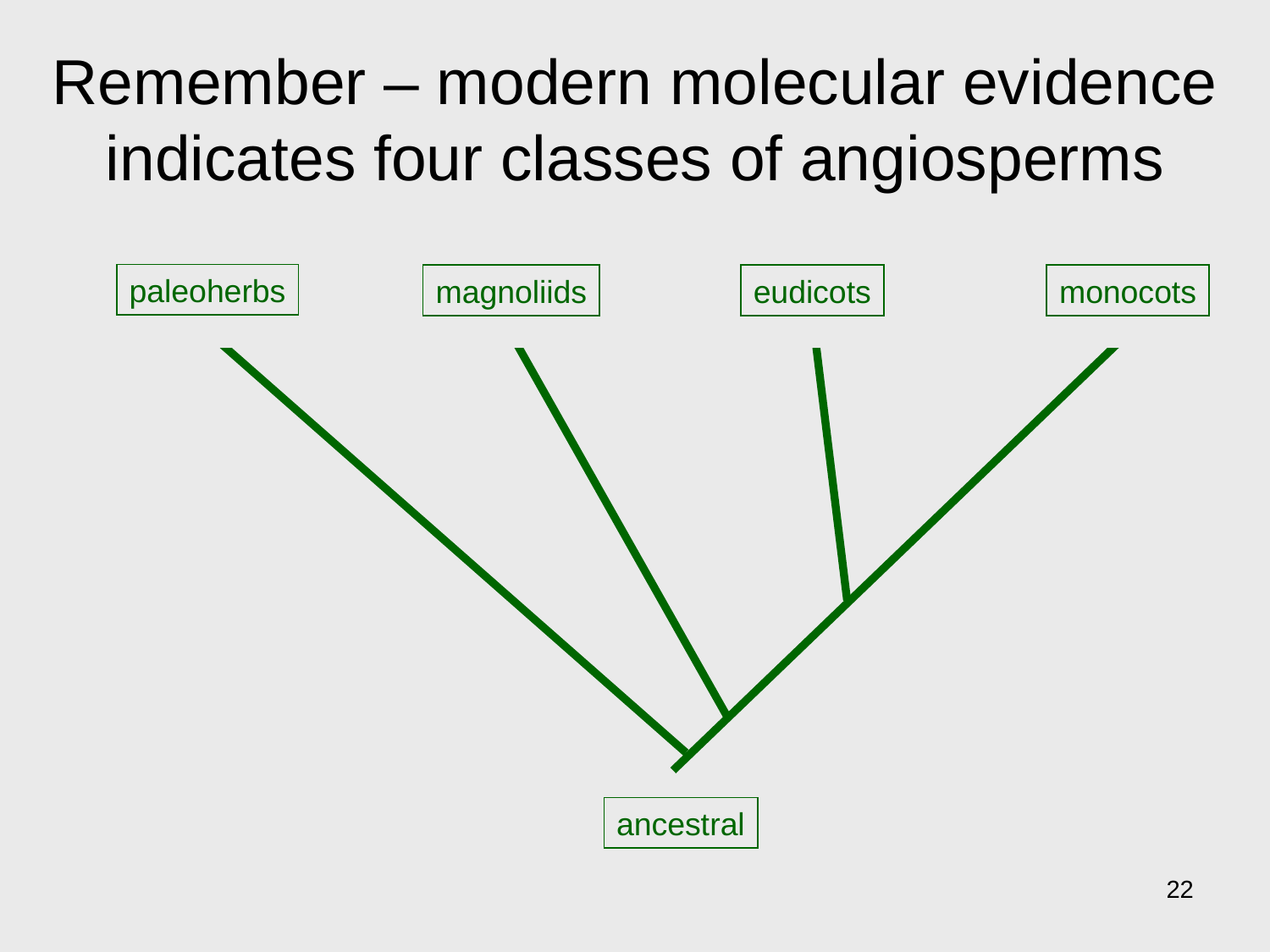

# Remember – modern molecular evidence indicates four classes of angiosperms
paleoherbs
magnoliids
eudicots
monocots

ancestral
22